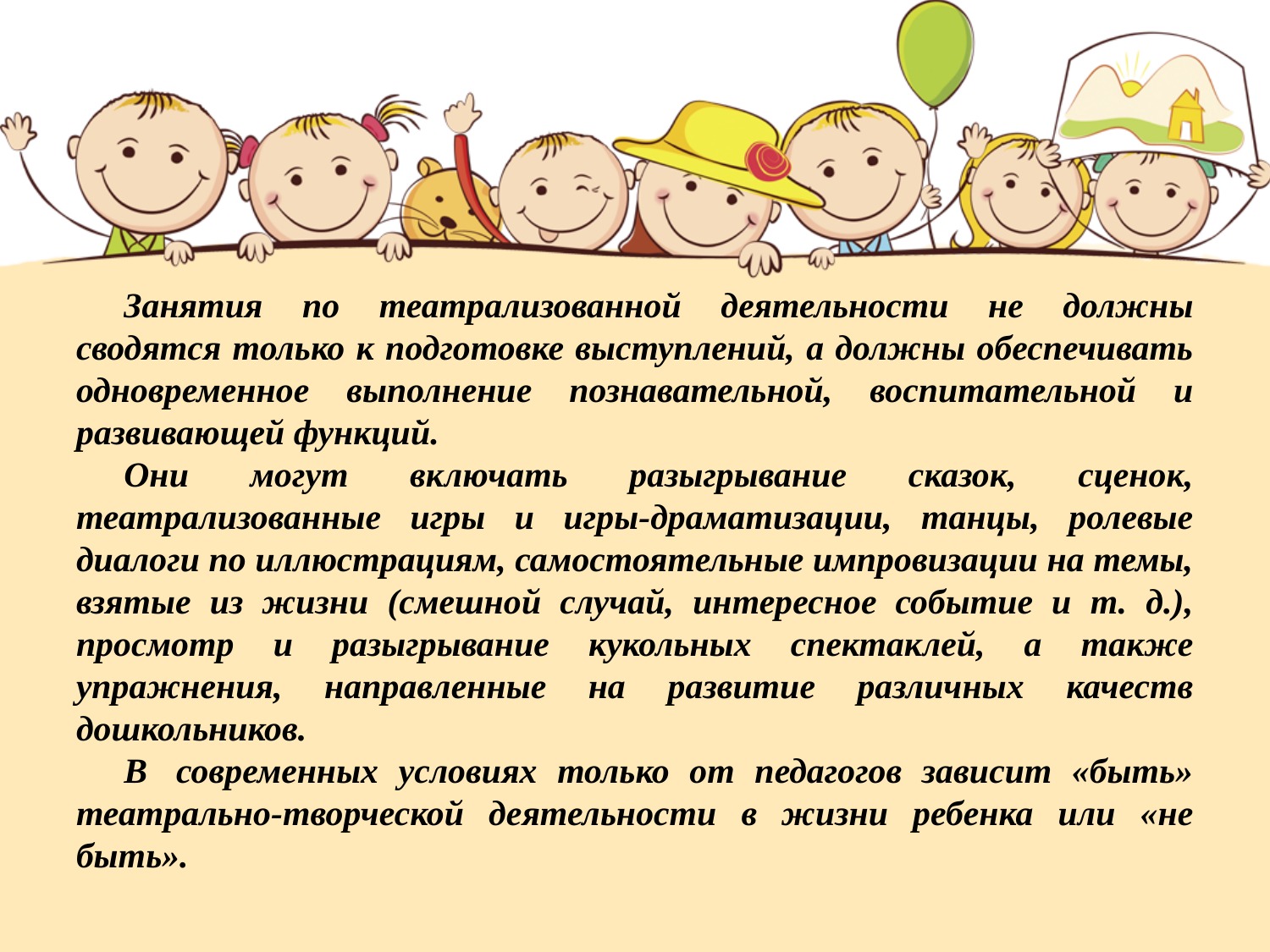

#
Занятия по театрализованной деятельности не должны сводятся только к подготовке выступлений, а должны обеспечивать одновременное выполнение познавательной, воспитательной и развивающей функций.
Они могут включать разыгрывание сказок, сценок, театрализованные игры и игры-драматизации, танцы, ролевые диалоги по иллюстрациям, самостоятельные импровизации на темы, взятые из жизни (смешной случай, интересное событие и т. д.), просмотр и разыгрывание кукольных спектаклей, а также упражнения, направленные на развитие различных качеств дошкольников.
В  современных условиях только от педагогов зависит «быть» театрально-творческой деятельности в жизни ребенка или «не быть».